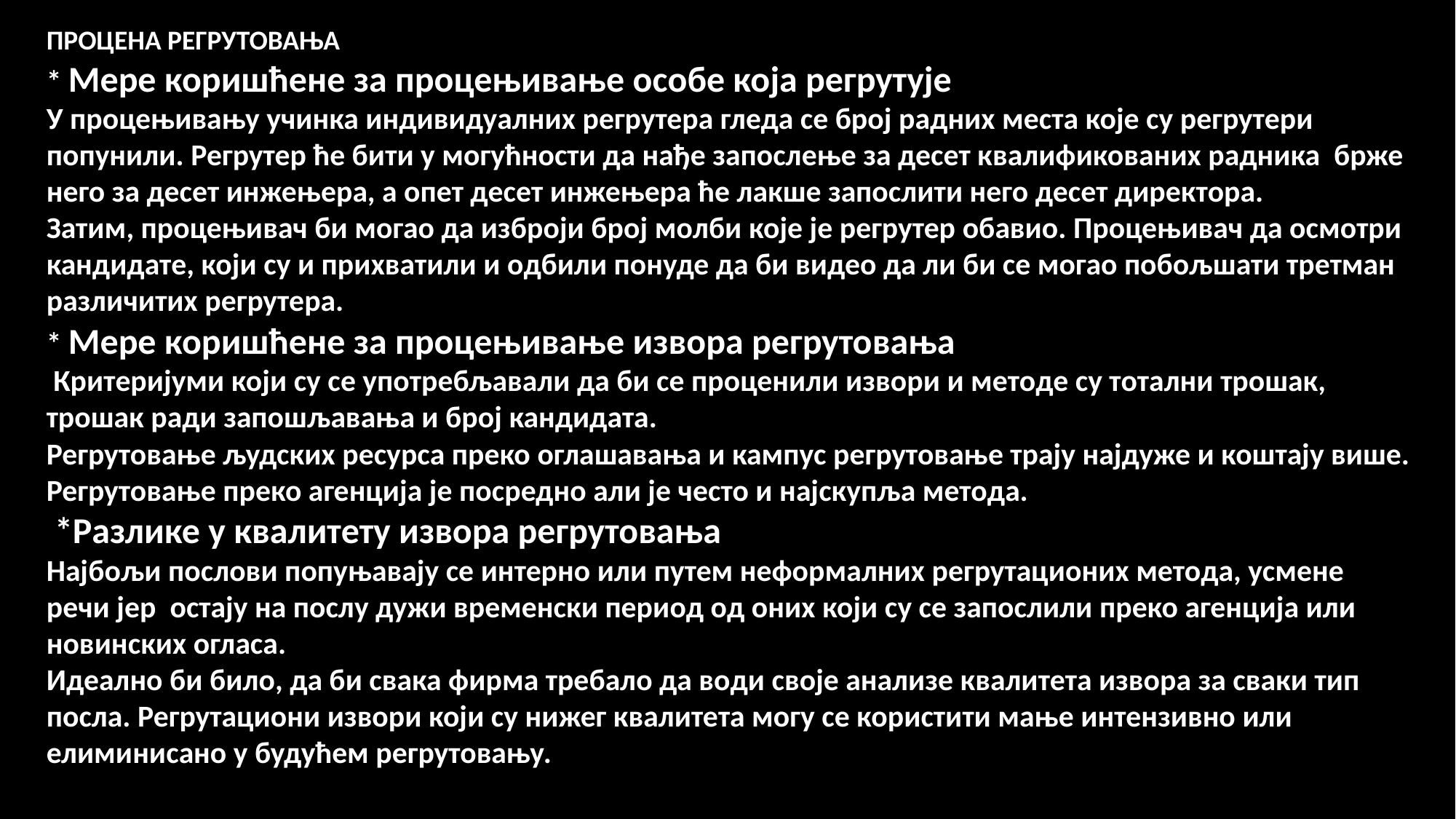

ПРОЦЕНА РЕГРУТОВАЊА
* Мере коришћене за процењивање особе која регрутује
У процењивању учинка индивидуалних регрутера гледа се број радних места које су регрутери попунили. Регрутер ће бити у могућности да нађе запослење за десет квалификованих радника  брже него за десет инжењера, а опет десет инжењера ће лакше запослити него десет директора.
Затим, процењивач би могао да изброји број молби које је регрутер обавио. Процењивач да осмотри кандидате, који су и прихватили и одбили понуде да би видео да ли би се могао побољшати третман различитих регрутера.
* Мере коришћене за процењивање извора регрутовања
 Критеријуми који су се употребљавали да би се проценили извори и методе су тотални трошак, трошак ради запошљавања и број кандидата.
Регрутовање људских ресурса преко оглашавања и кампус регрутовање трају најдуже и коштају више. Регрутовање преко агенција је посредно али је често и најскупља метода.
 *Разлике у квалитету извора регрутовања
Најбољи послови попуњавају се интерно или путем неформалних регрутационих метода, усмене речи јер  остају на послу дужи временски период од оних који су се запослили преко агенција или новинских огласа.
Идеално би било, да би свака фирма требало да води своје анализе квалитета извора за сваки тип посла. Регрутациони извори који су нижег квалитета могу се користити мање интензивно или елиминисано у будућем регрутовању.